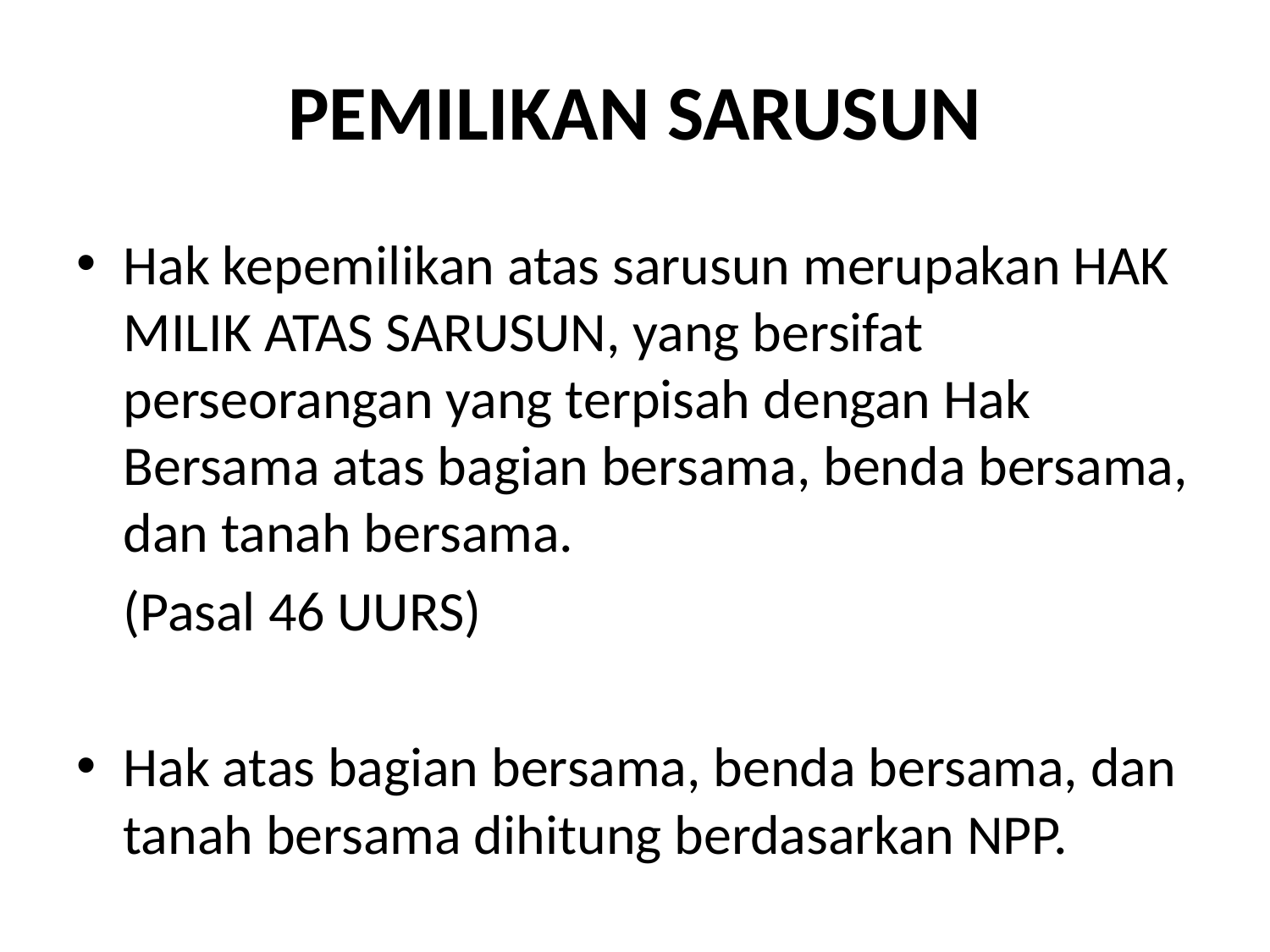

# PEMILIKAN SARUSUN
Hak kepemilikan atas sarusun merupakan HAK MILIK ATAS SARUSUN, yang bersifat perseorangan yang terpisah dengan Hak Bersama atas bagian bersama, benda bersama, dan tanah bersama.
	(Pasal 46 UURS)

Hak atas bagian bersama, benda bersama, dan tanah bersama dihitung berdasarkan NPP.